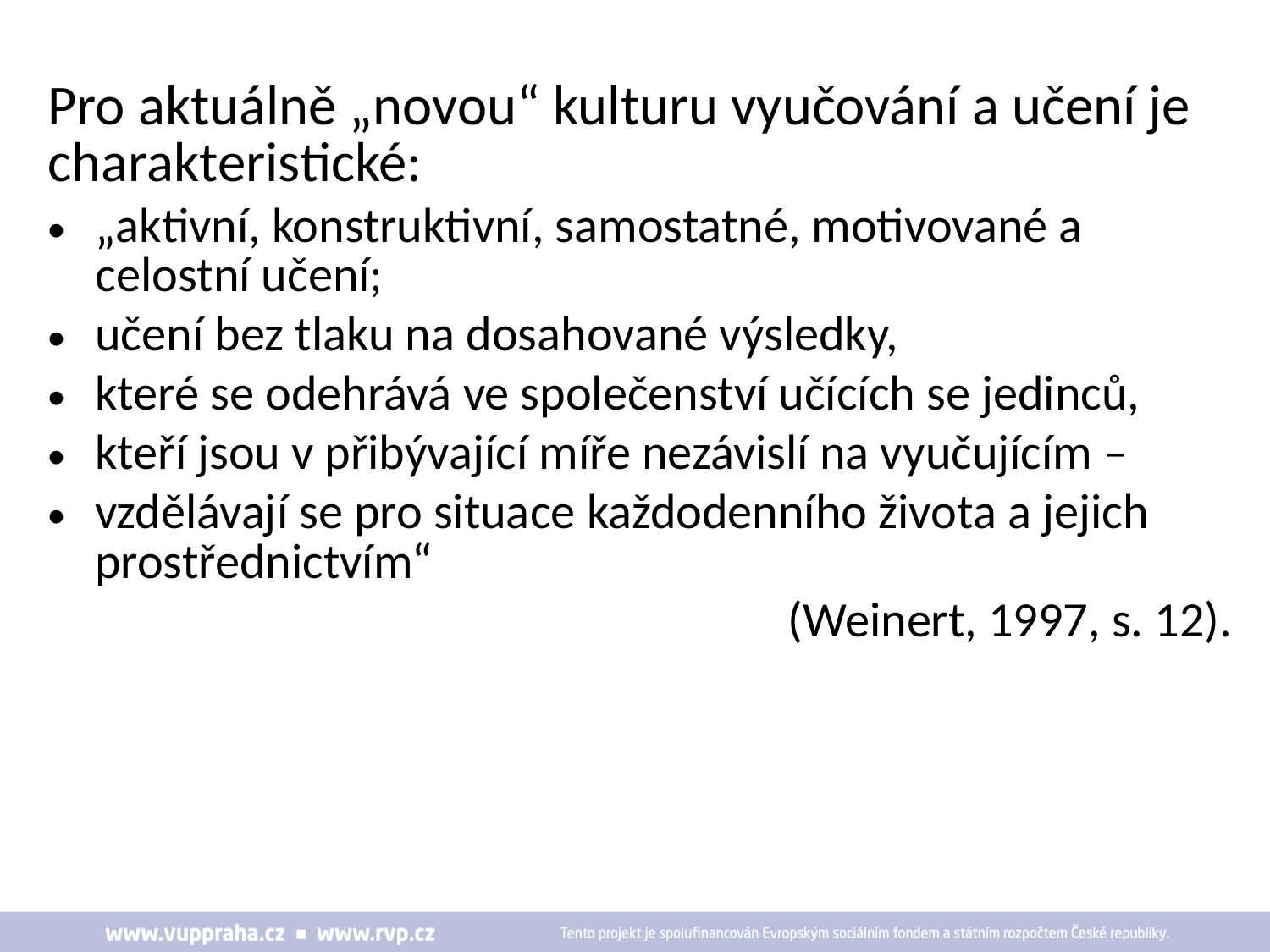

Pro aktuálně „novou“ kulturu vyučování a učení je charakteristické:
„aktivní, konstruktivní, samostatné, motivované a celostní učení;
učení bez tlaku na dosahované výsledky,
které se odehrává ve společenství učících se jedinců,
kteří jsou v přibývající míře nezávislí na vyučujícím –
vzdělávají se pro situace každodenního života a jejich prostřednictvím“
(Weinert, 1997, s. 12).